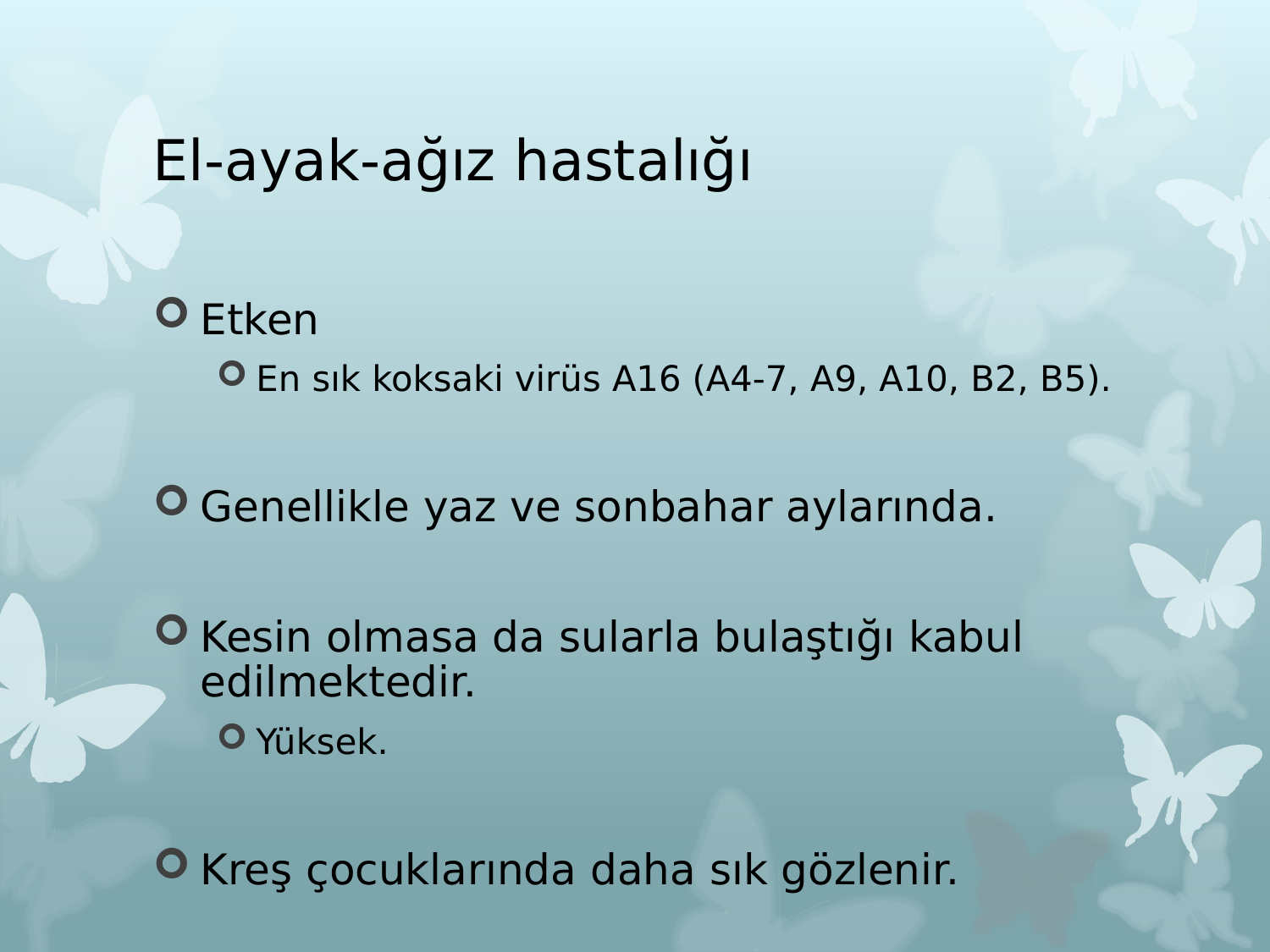

# El-ayak-ağız hastalığı
Etken
En sık koksaki virüs A16 (A4-7, A9, A10, B2, B5).

Genellikle yaz ve sonbahar aylarında.

Kesin olmasa da sularla bulaştığı kabul edilmektedir.
Yüksek.

Kreş çocuklarında daha sık gözlenir.